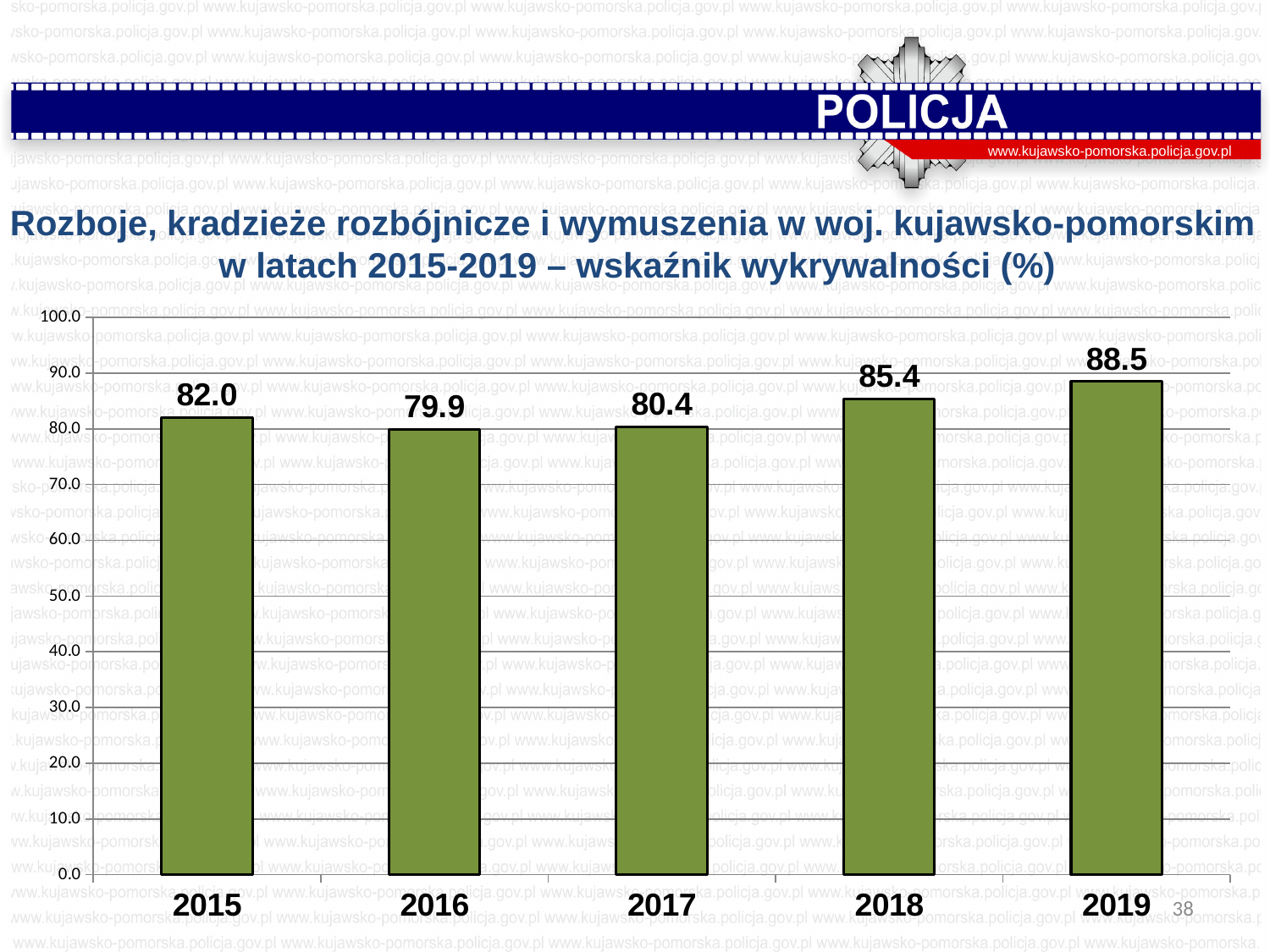

www.kujawsko-pomorska.policja.gov.pl
Rozboje, kradzieże rozbójnicze i wymuszenia w woj. kujawsko-pomorskim
 w latach 2015-2019 – wskaźnik wykrywalności (%)

### Chart

| Category | Wskaźnik wykrywalności |
|---|---|
| 2015 | 82.0 |
| 2016 | 79.9 |
| 2017 | 80.4 |
| 2018 | 85.4 |
| 2019 | 88.5 |
38